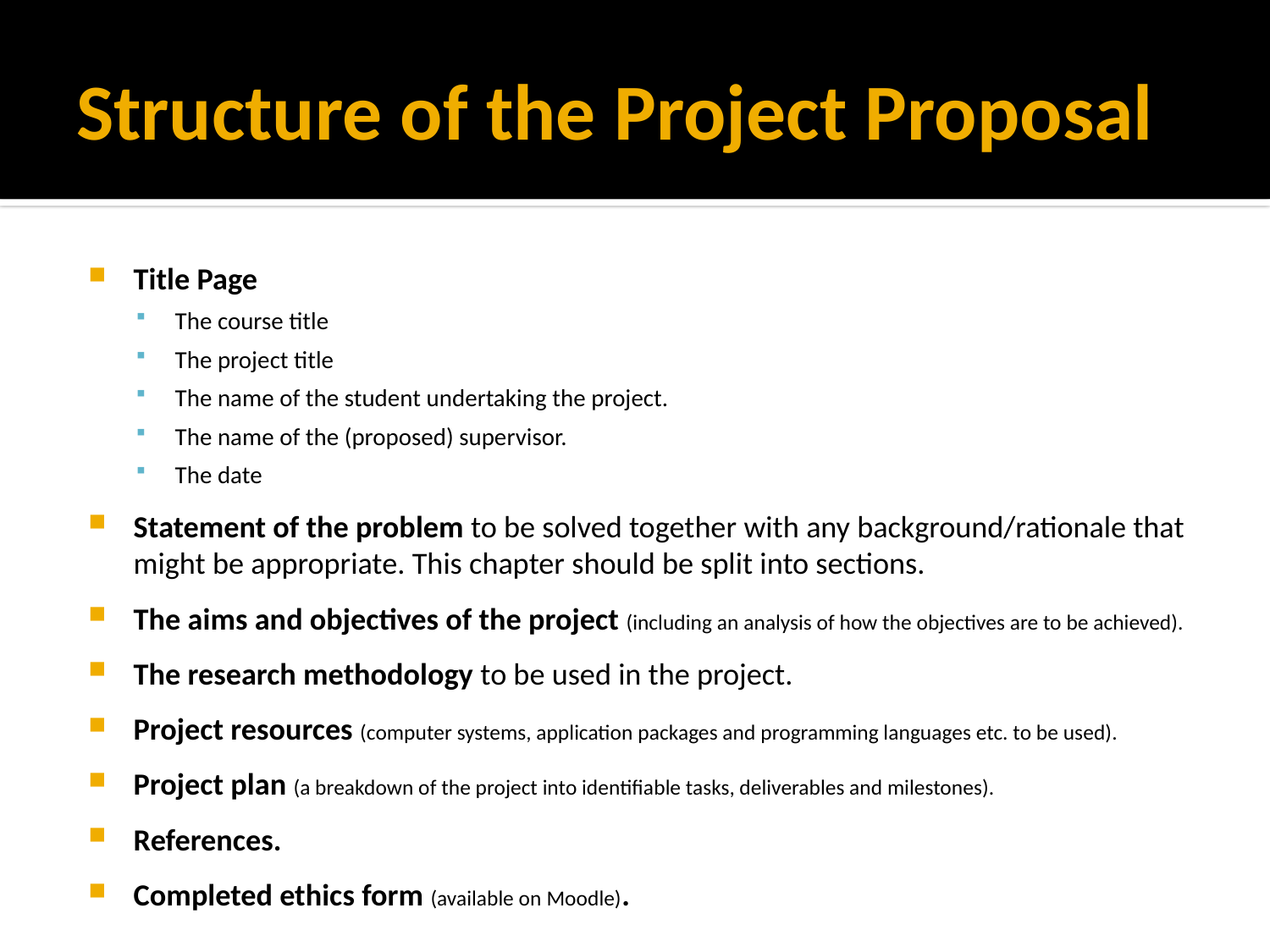

# Structure of the Project Proposal
Title Page
The course title
The project title
The name of the student undertaking the project.
The name of the (proposed) supervisor.
The date
Statement of the problem to be solved together with any background/rationale that might be appropriate. This chapter should be split into sections.
The aims and objectives of the project (including an analysis of how the objectives are to be achieved).
The research methodology to be used in the project.
Project resources (computer systems, application packages and programming languages etc. to be used).
Project plan (a breakdown of the project into identifiable tasks, deliverables and milestones).
References.
Completed ethics form (available on Moodle).